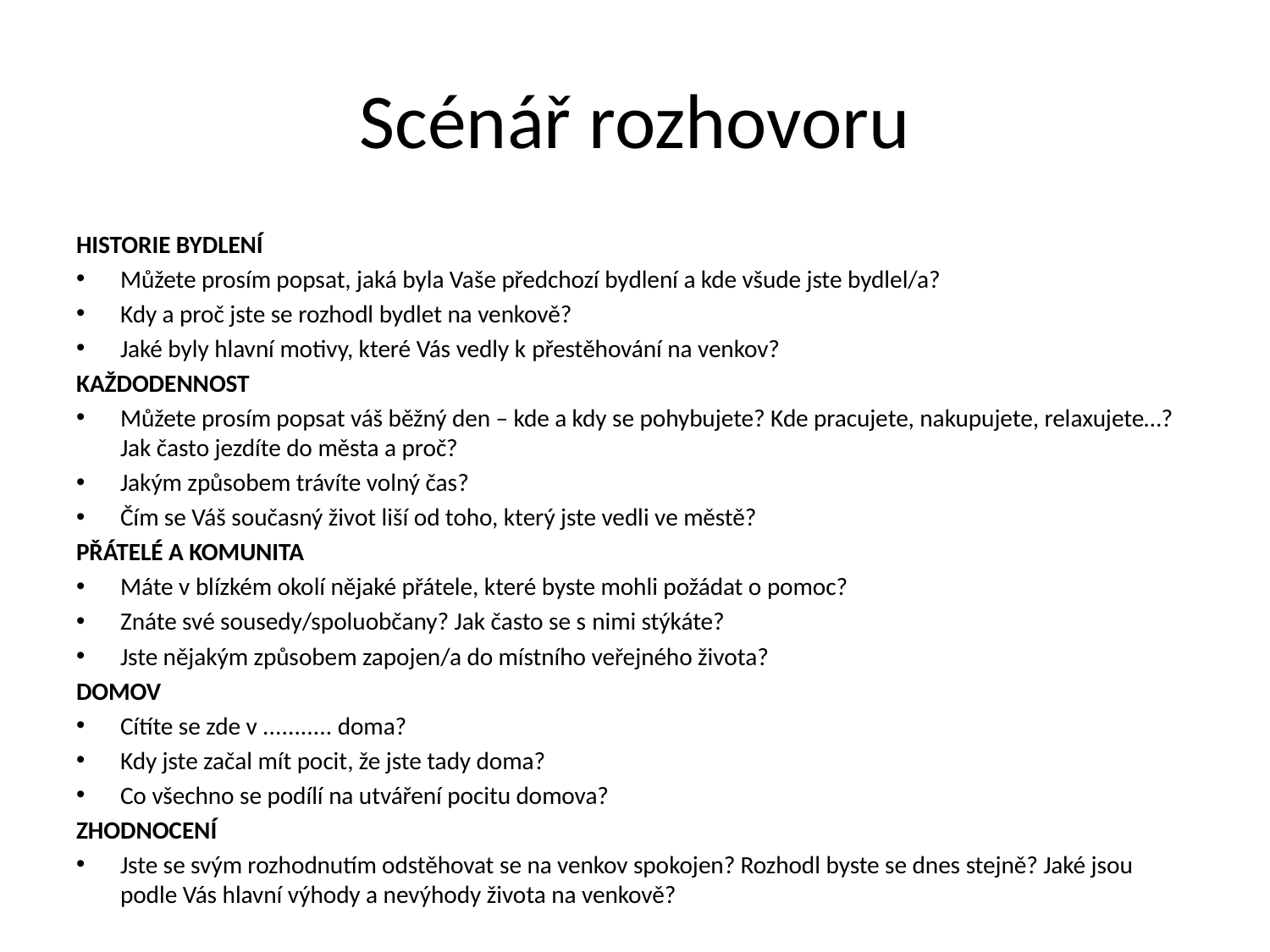

# Scénář rozhovoru
HISTORIE BYDLENÍ
Můžete prosím popsat, jaká byla Vaše předchozí bydlení a kde všude jste bydlel/a?
Kdy a proč jste se rozhodl bydlet na venkově?
Jaké byly hlavní motivy, které Vás vedly k přestěhování na venkov?
KAŽDODENNOST
Můžete prosím popsat váš běžný den – kde a kdy se pohybujete? Kde pracujete, nakupujete, relaxujete…? Jak často jezdíte do města a proč?
Jakým způsobem trávíte volný čas?
Čím se Váš současný život liší od toho, který jste vedli ve městě?
PŘÁTELÉ A KOMUNITA
Máte v blízkém okolí nějaké přátele, které byste mohli požádat o pomoc?
Znáte své sousedy/spoluobčany? Jak často se s nimi stýkáte?
Jste nějakým způsobem zapojen/a do místního veřejného života?
DOMOV
Cítíte se zde v ........... doma?
Kdy jste začal mít pocit, že jste tady doma?
Co všechno se podílí na utváření pocitu domova?
ZHODNOCENÍ
Jste se svým rozhodnutím odstěhovat se na venkov spokojen? Rozhodl byste se dnes stejně? Jaké jsou podle Vás hlavní výhody a nevýhody života na venkově?